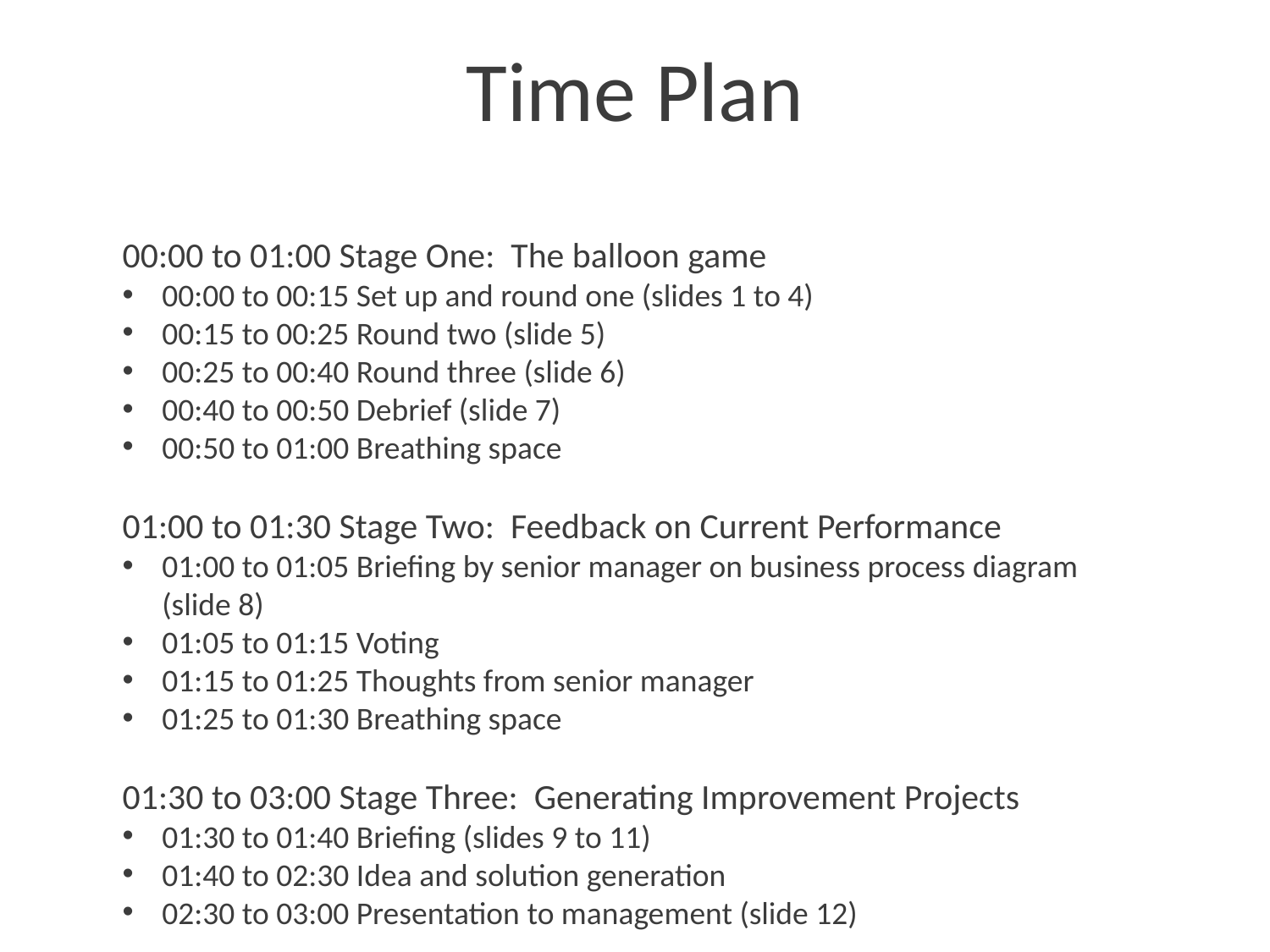

Time Plan
00:00 to 01:00 Stage One:  The balloon game
00:00 to 00:15 Set up and round one (slides 1 to 4)
00:15 to 00:25 Round two (slide 5)
00:25 to 00:40 Round three (slide 6)
00:40 to 00:50 Debrief (slide 7)
00:50 to 01:00 Breathing space

01:00 to 01:30 Stage Two:  Feedback on Current Performance
01:00 to 01:05 Briefing by senior manager on business process diagram (slide 8)
01:05 to 01:15 Voting
01:15 to 01:25 Thoughts from senior manager
01:25 to 01:30 Breathing space

01:30 to 03:00 Stage Three:  Generating Improvement Projects
01:30 to 01:40 Briefing (slides 9 to 11)
01:40 to 02:30 Idea and solution generation
02:30 to 03:00 Presentation to management (slide 12)